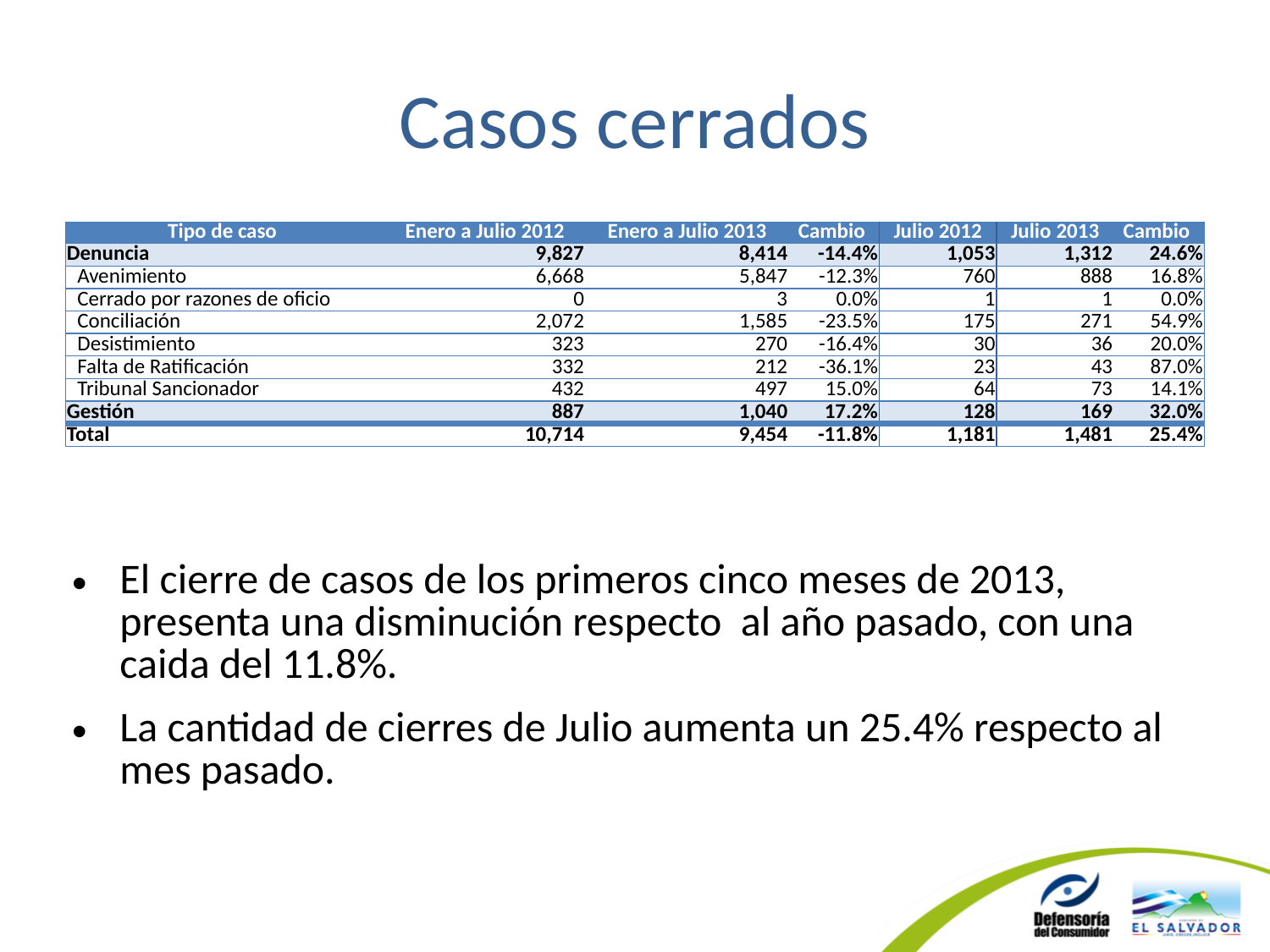

# Casos cerrados
| Tipo de caso | Enero a Julio 2012 | Enero a Julio 2013 | Cambio | Julio 2012 | Julio 2013 | Cambio |
| --- | --- | --- | --- | --- | --- | --- |
| Denuncia | 9,827 | 8,414 | -14.4% | 1,053 | 1,312 | 24.6% |
| Avenimiento | 6,668 | 5,847 | -12.3% | 760 | 888 | 16.8% |
| Cerrado por razones de oficio | 0 | 3 | 0.0% | 1 | 1 | 0.0% |
| Conciliación | 2,072 | 1,585 | -23.5% | 175 | 271 | 54.9% |
| Desistimiento | 323 | 270 | -16.4% | 30 | 36 | 20.0% |
| Falta de Ratificación | 332 | 212 | -36.1% | 23 | 43 | 87.0% |
| Tribunal Sancionador | 432 | 497 | 15.0% | 64 | 73 | 14.1% |
| Gestión | 887 | 1,040 | 17.2% | 128 | 169 | 32.0% |
| Total | 10,714 | 9,454 | -11.8% | 1,181 | 1,481 | 25.4% |
El cierre de casos de los primeros cinco meses de 2013, presenta una disminución respecto  al año pasado, con una caida del 11.8%.
La cantidad de cierres de Julio aumenta un 25.4% respecto al mes pasado.